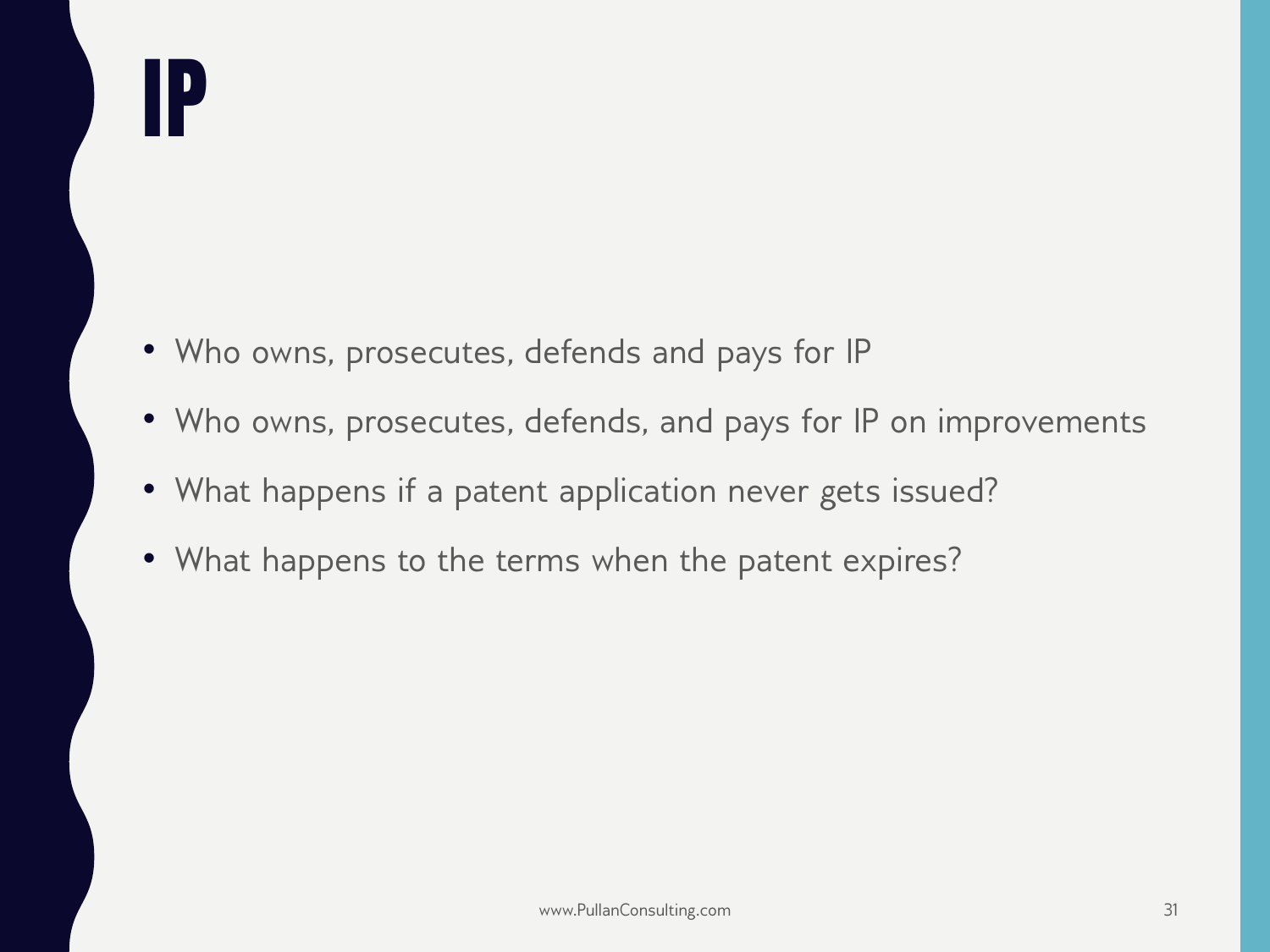

# IP
Who owns, prosecutes, defends and pays for IP
Who owns, prosecutes, defends, and pays for IP on improvements
What happens if a patent application never gets issued?
What happens to the terms when the patent expires?
www.PullanConsulting.com
31